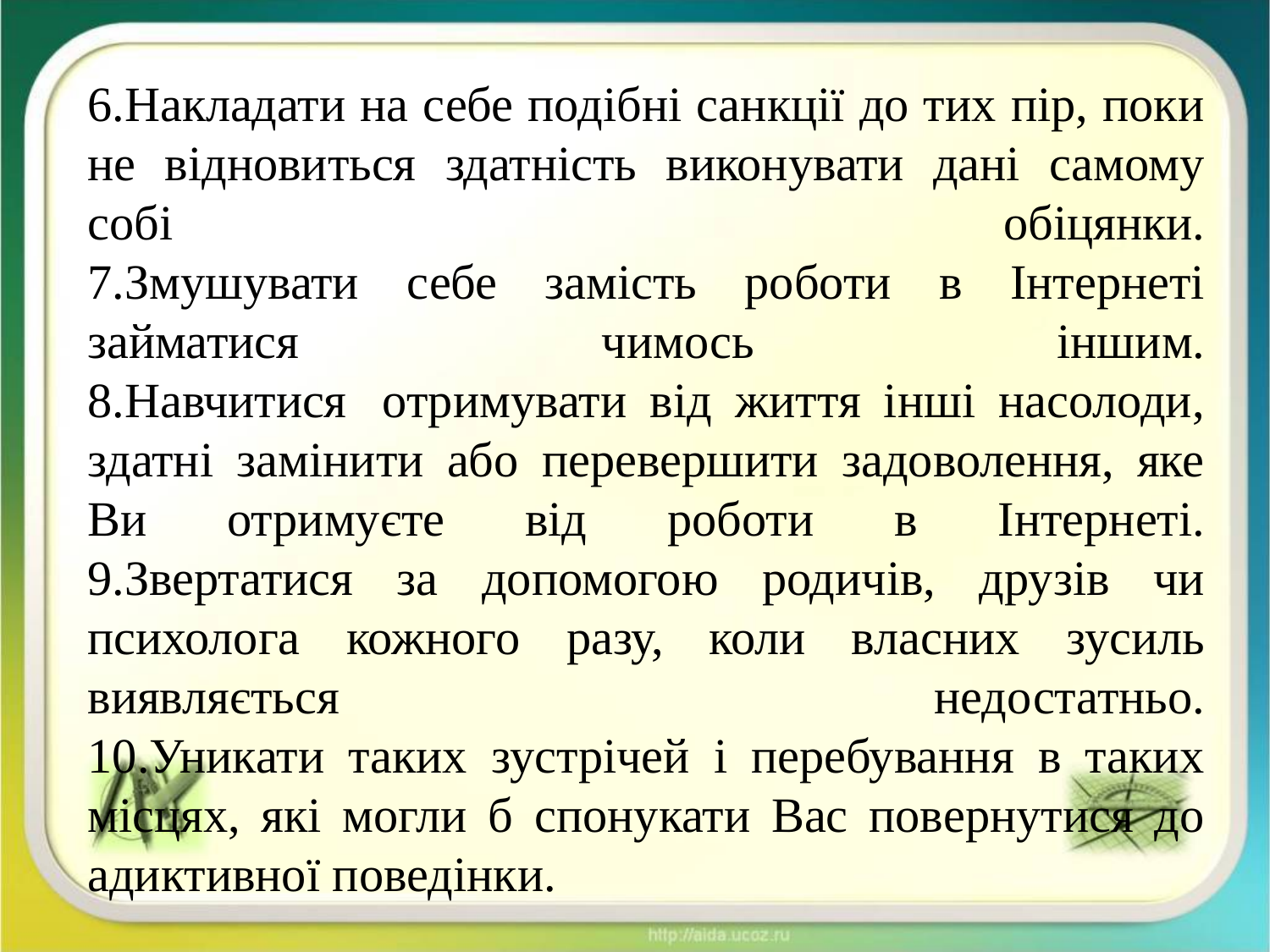

6.Накладати на себе подібні санкції до тих пір, поки не відновиться здатність виконувати дані самому собі обіцянки.
7.Змушувати себе замість роботи в Інтернеті займатися чимось іншим.
8.Навчитися  отримувати від життя інші насолоди, здатні замінити або перевершити задоволення, яке Ви отримуєте від роботи в Інтернеті.
9.Звертатися за допомогою родичів, друзів чи психолога кожного разу, коли власних зусиль виявляється недостатньо.
10.Уникати таких зустрічей і перебування в таких місцях, які могли б спонукати Вас повернутися до адиктивної поведінки.